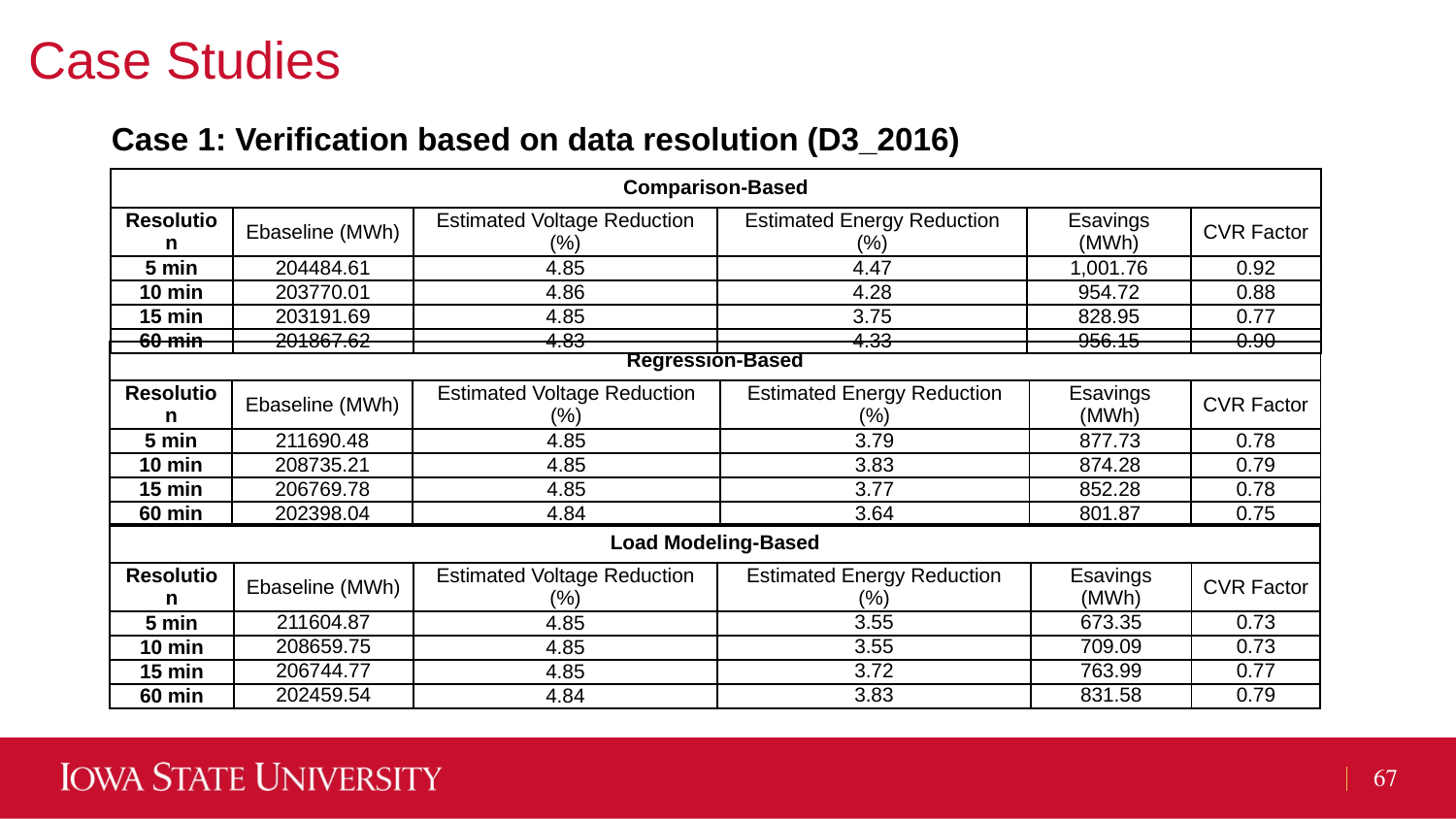

# Case Studies
Case 1: Verification based on data resolution (D3_2016)
| Comparison-Based | Comparison-Based |  |  |  |  |
| --- | --- | --- | --- | --- | --- |
| Resolution | Ebaseline (MWh) | Estimated Voltage Reduction (%) | Estimated Energy Reduction (%) | Esavings (MWh) | CVR Factor |
| 5 min | 204484.61 | 4.85 | 4.47 | 1,001.76 | 0.92 |
| 10 min | 203770.01 | 4.86 | 4.28 | 954.72 | 0.88 |
| 15 min | 203191.69 | 4.85 | 3.75 | 828.95 | 0.77 |
| 60 min | 201867.62 | 4.83 | 4.33 | 956.15 | 0.90 |
| Regression-Based | Regression-Based |  |  |  |  |
| --- | --- | --- | --- | --- | --- |
| Resolution | Ebaseline (MWh) | Estimated Voltage Reduction (%) | Estimated Energy Reduction (%) | Esavings (MWh) | CVR Factor |
| 5 min | 211690.48 | 4.85 | 3.79 | 877.73 | 0.78 |
| 10 min | 208735.21 | 4.85 | 3.83 | 874.28 | 0.79 |
| 15 min | 206769.78 | 4.85 | 3.77 | 852.28 | 0.78 |
| 60 min | 202398.04 | 4.84 | 3.64 | 801.87 | 0.75 |
| Load Modeling-Based | Load-Modeling-Based |  |  |  |  |
| --- | --- | --- | --- | --- | --- |
| Resolution | Ebaseline (MWh) | Estimated Voltage Reduction (%) | Estimated Energy Reduction (%) | Esavings (MWh) | CVR Factor |
| 5 min | 211604.87 | 4.85 | 3.55 | 673.35 | 0.73 |
| 10 min | 208659.75 | 4.85 | 3.55 | 709.09 | 0.73 |
| 15 min | 206744.77 | 4.85 | 3.72 | 763.99 | 0.77 |
| 60 min | 202459.54 | 4.84 | 3.83 | 831.58 | 0.79 |